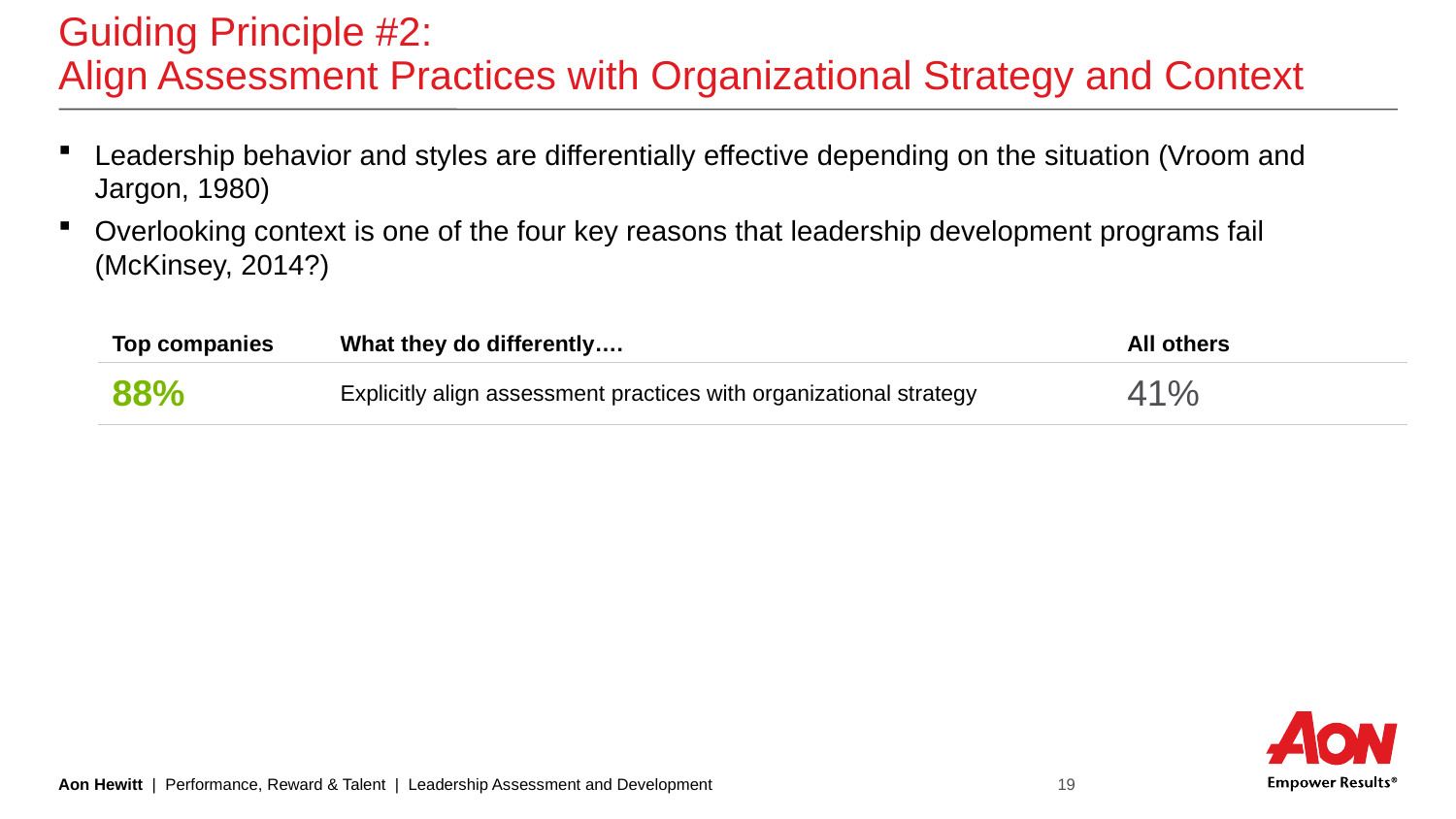

# Guiding Principle #2: Align Assessment Practices with Organizational Strategy and Context
Leadership behavior and styles are differentially effective depending on the situation (Vroom and Jargon, 1980)
Overlooking context is one of the four key reasons that leadership development programs fail (McKinsey, 2014?)
| Top companies | What they do differently…. | All others |
| --- | --- | --- |
| 88% | Explicitly align assessment practices with organizational strategy | 41% |